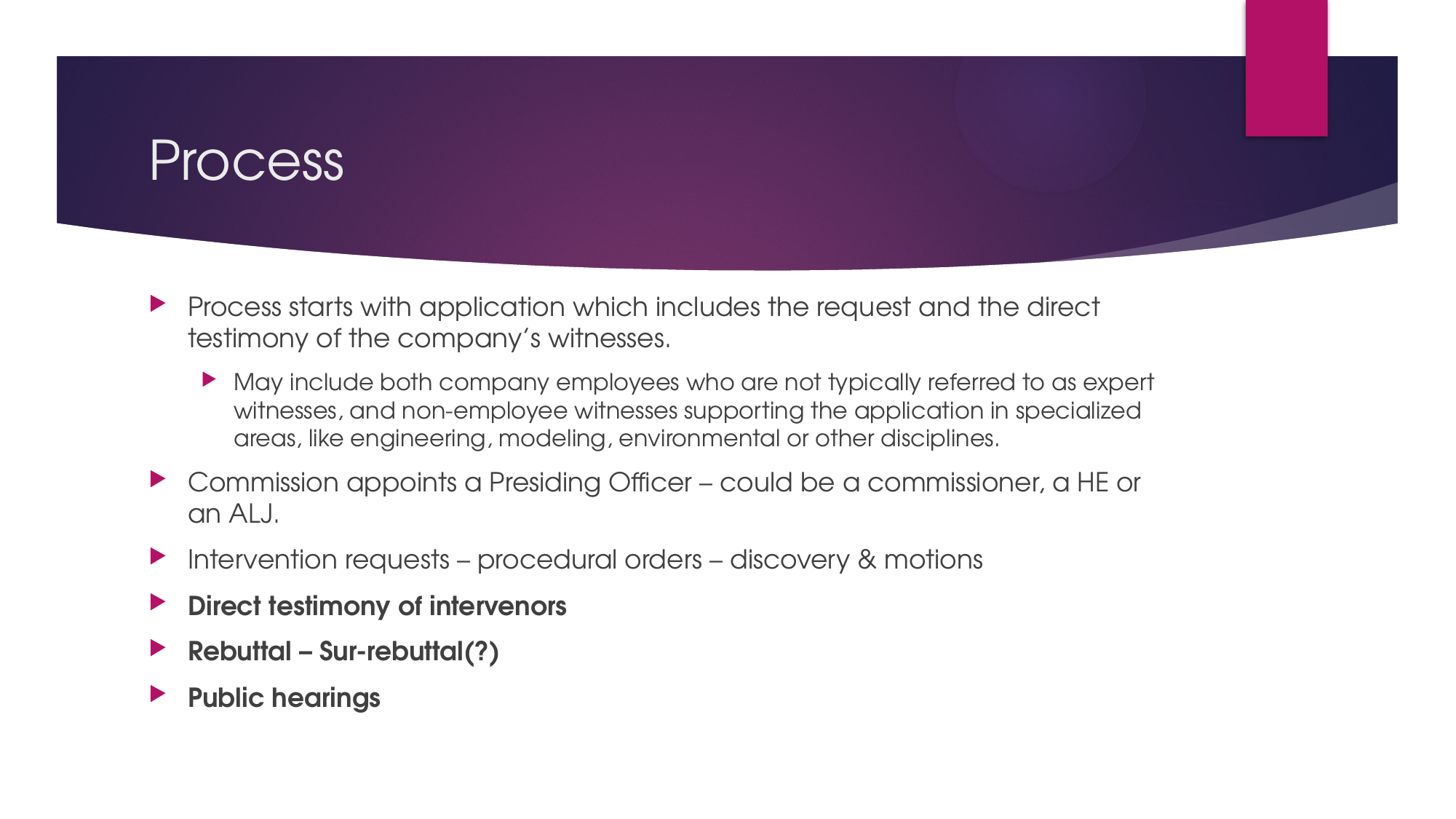

# Process
Process starts with application which includes the request and the direct testimony of the company’s witnesses.
May include both company employees who are not typically referred to as expert witnesses, and non-employee witnesses supporting the application in specialized areas, like engineering, modeling, environmental or other disciplines.
Commission appoints a Presiding Officer – could be a commissioner, a HE or an ALJ.
Intervention requests – procedural orders – discovery & motions
Direct testimony of intervenors
Rebuttal – Sur-rebuttal(?)
Public hearings